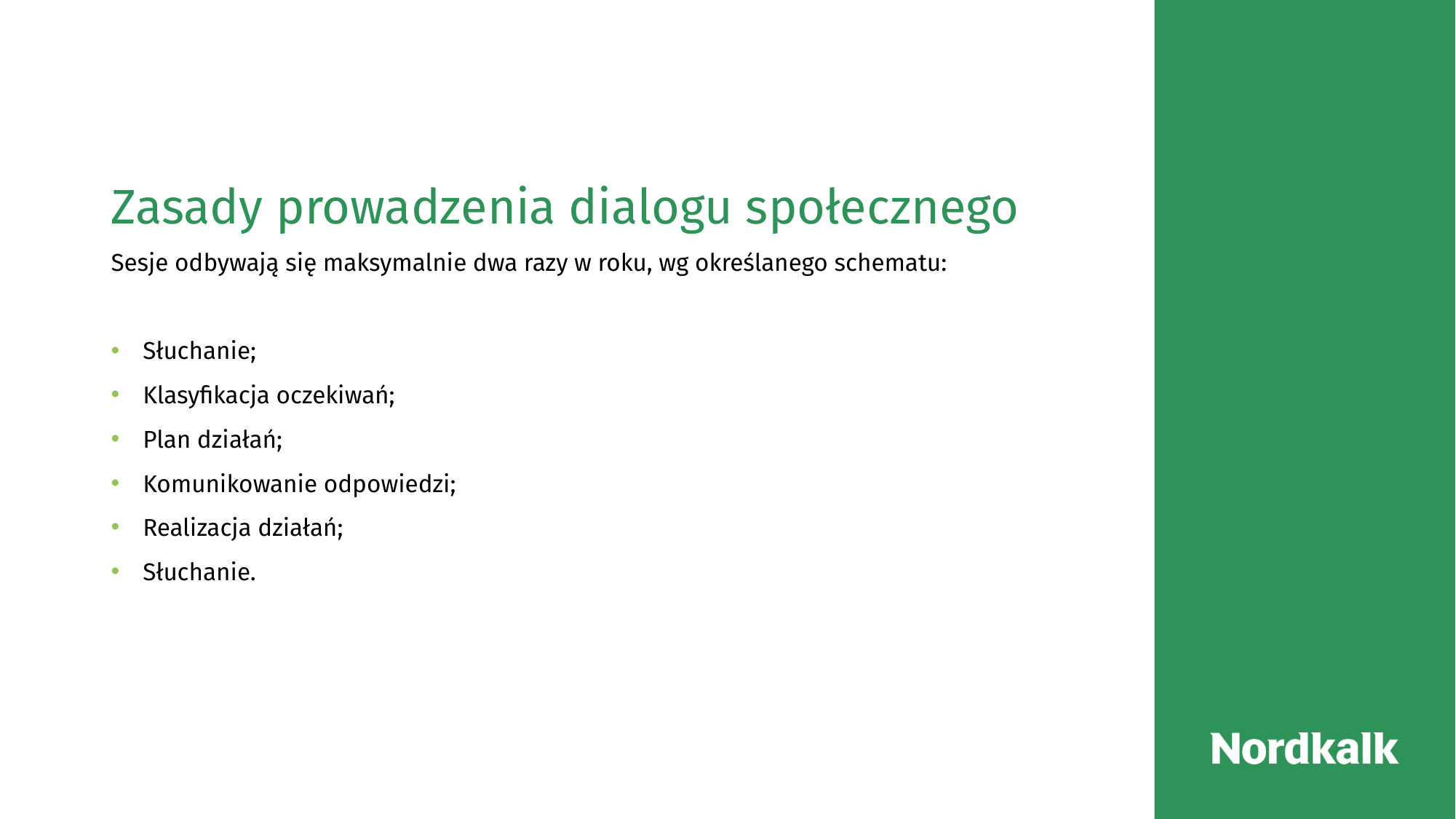

Zasady prowadzenia dialogu społecznego
Sesje odbywają się maksymalnie dwa razy w roku, wg określanego schematu:

Słuchanie;
Klasyfikacja oczekiwań;
Plan działań;
Komunikowanie odpowiedzi;
Realizacja działań;
Słuchanie.